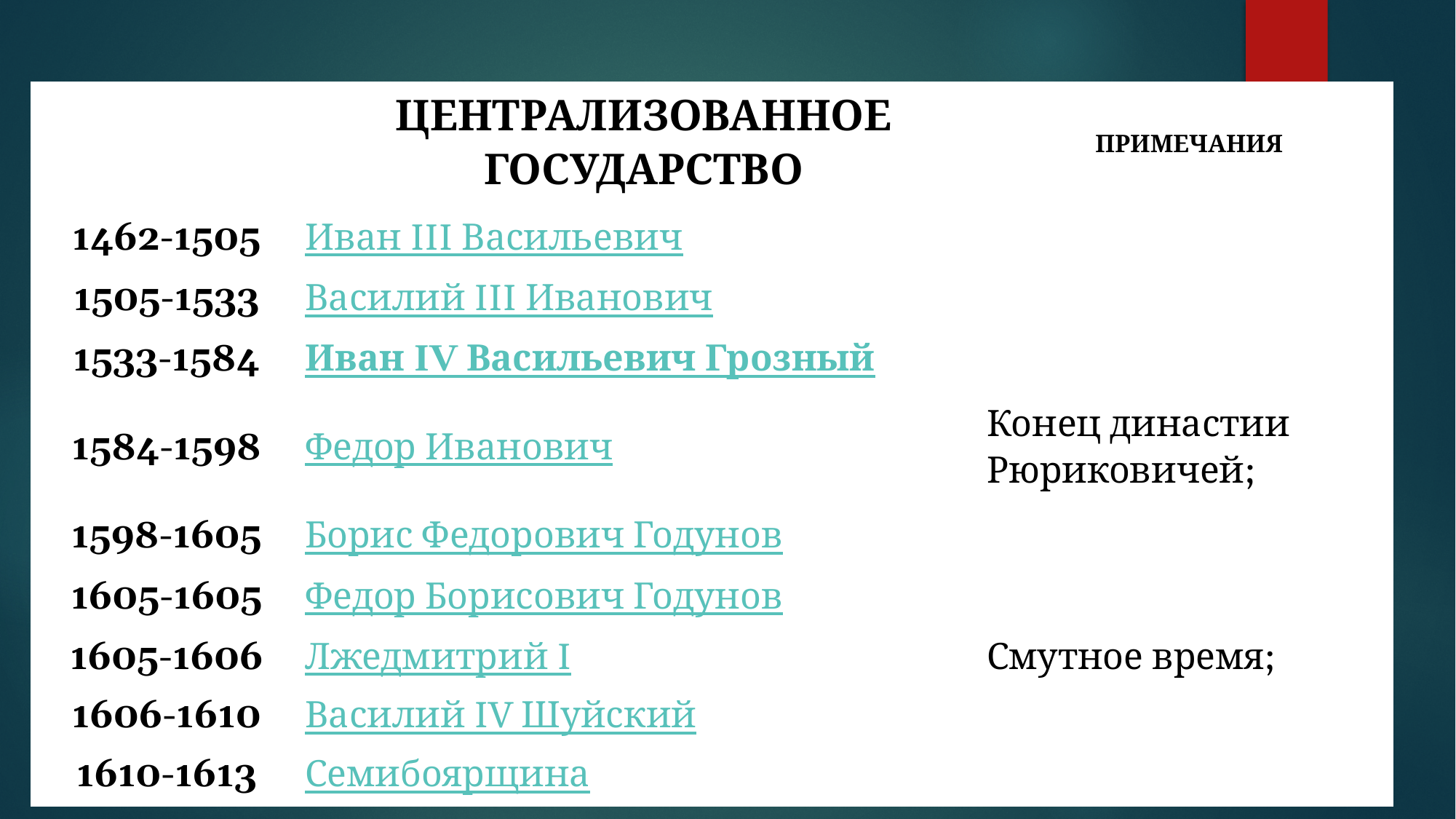

#
|  | ЦЕНТРАЛИЗОВАННОЕ ГОСУДАРСТВО | ПРИМЕЧАНИЯ |
| --- | --- | --- |
| 1462-1505 | Иван III Васильевич |  |
| 1505-1533 | Василий III Иванович |  |
| 1533-1584 | Иван IV Васильевич Грозный |  |
| 1584-1598 | Федор Иванович | Конец династии Рюриковичей; |
| 1598-1605 | Борис Федорович Годунов |  |
| 1605-1605 | Федор Борисович Годунов |  |
| 1605-1606 | Лжедмитрий I | Смутное время; |
| 1606-1610 | Василий IV Шуйский |  |
| 1610-1613 | Семибоярщина |  |